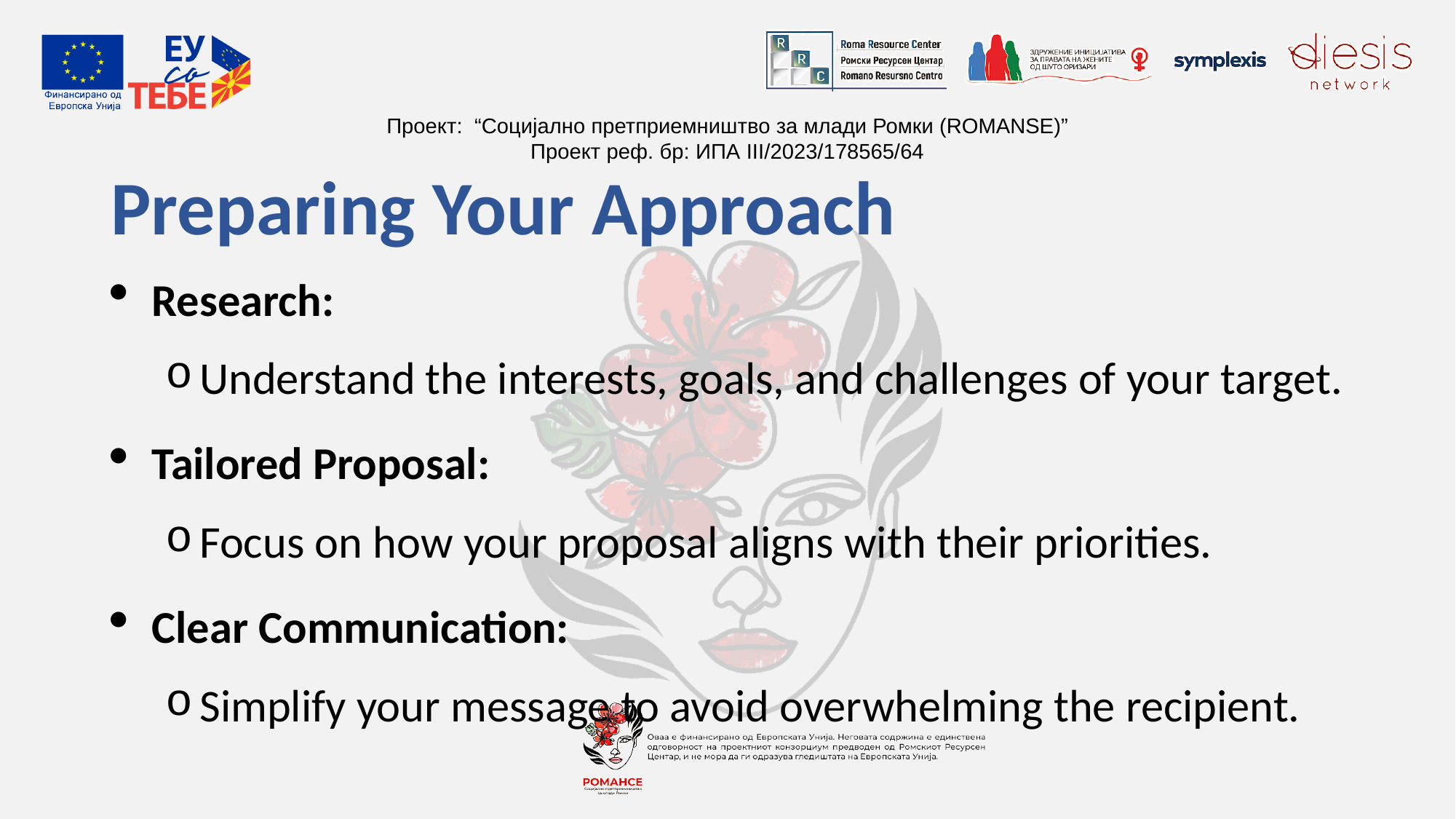

# Preparing Your Approach
Research:
Understand the interests, goals, and challenges of your target.
Tailored Proposal:
Focus on how your proposal aligns with their priorities.
Clear Communication:
Simplify your message to avoid overwhelming the recipient.